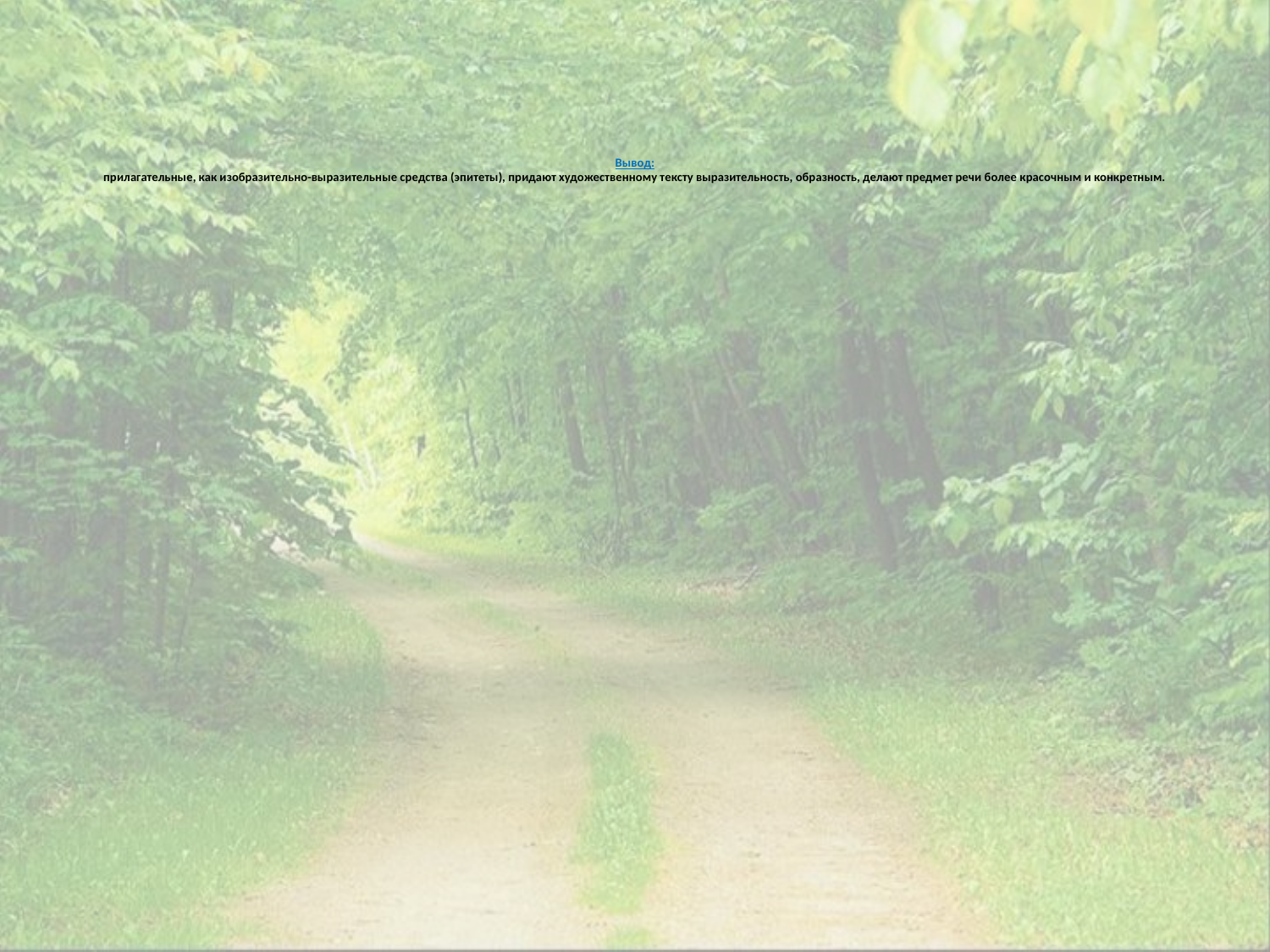

# Вывод: прилагательные, как изобразительно-выразительные средства (эпитеты), придают художественному тексту выразительность, образность, делают предмет речи более красочным и конкретным.